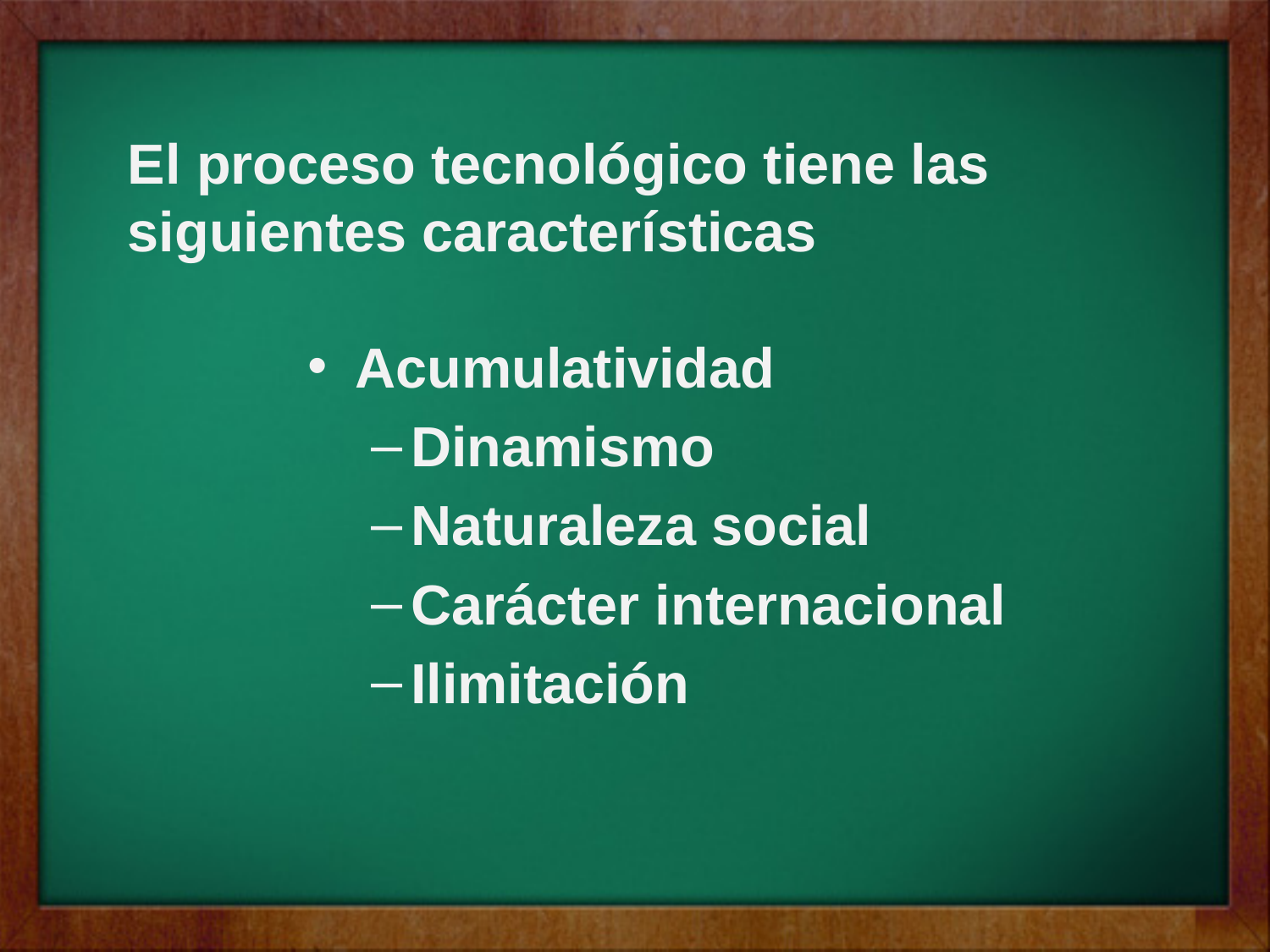

# El proceso tecnológico tiene las siguientes características

Acumulatividad
Dinamismo
Naturaleza social
Carácter internacional
Ilimitación